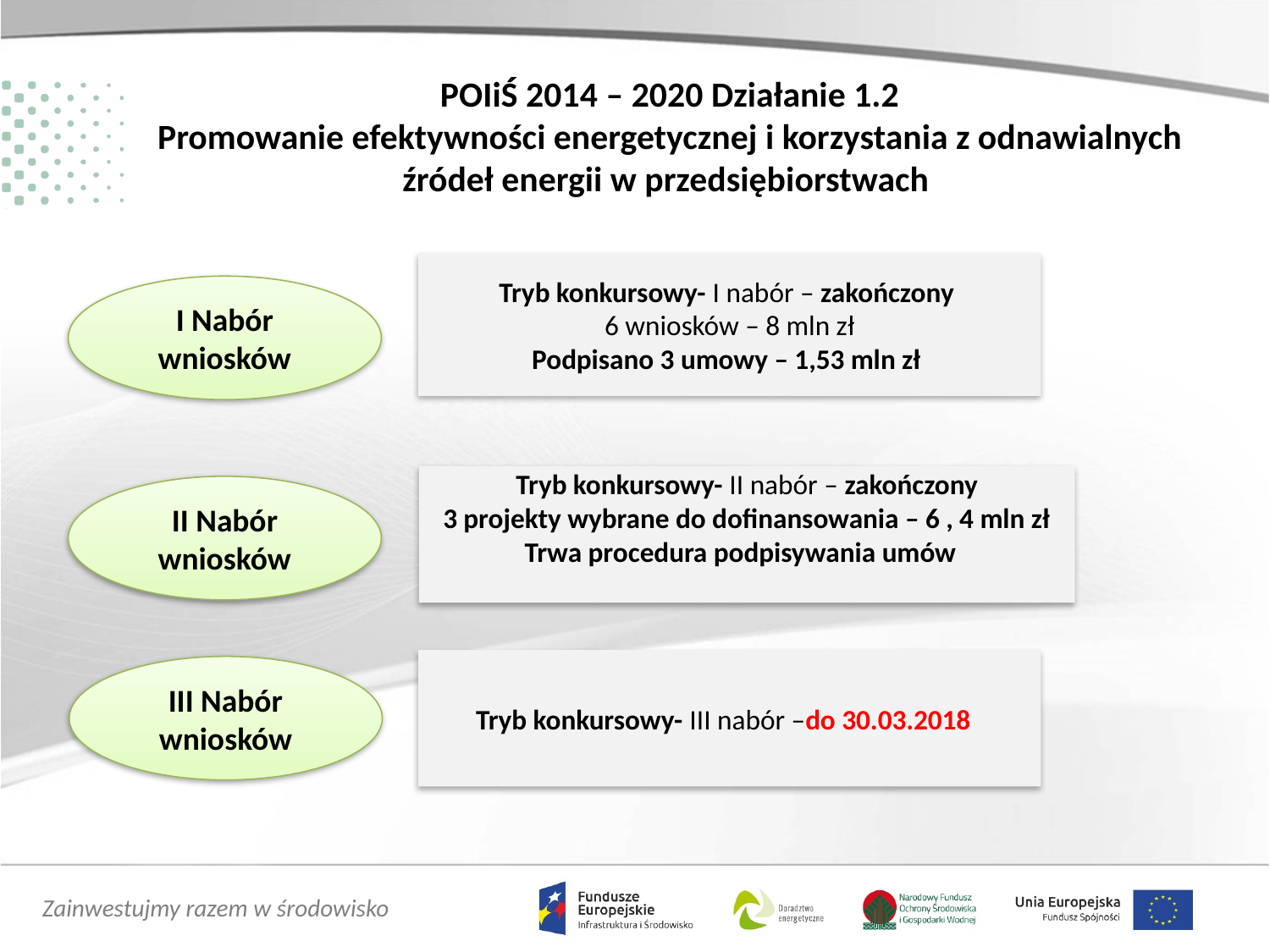

POIiŚ 2014 – 2020 Działanie 1.2
Promowanie efektywności energetycznej i korzystania z odnawialnych źródeł energii w przedsiębiorstwach

Tryb konkursowy- I nabór – zakończony
6 wniosków – 8 mln zł
Podpisano 3 umowy – 1,53 mln zł

I Nabór wniosków
Tryb konkursowy- II nabór – zakończony
3 projekty wybrane do dofinansowania – 6 , 4 mln zł
Trwa procedura podpisywania umów

II Nabór wniosków
Tryb konkursowy- III nabór –do 30.03.2018
III Nabór wniosków